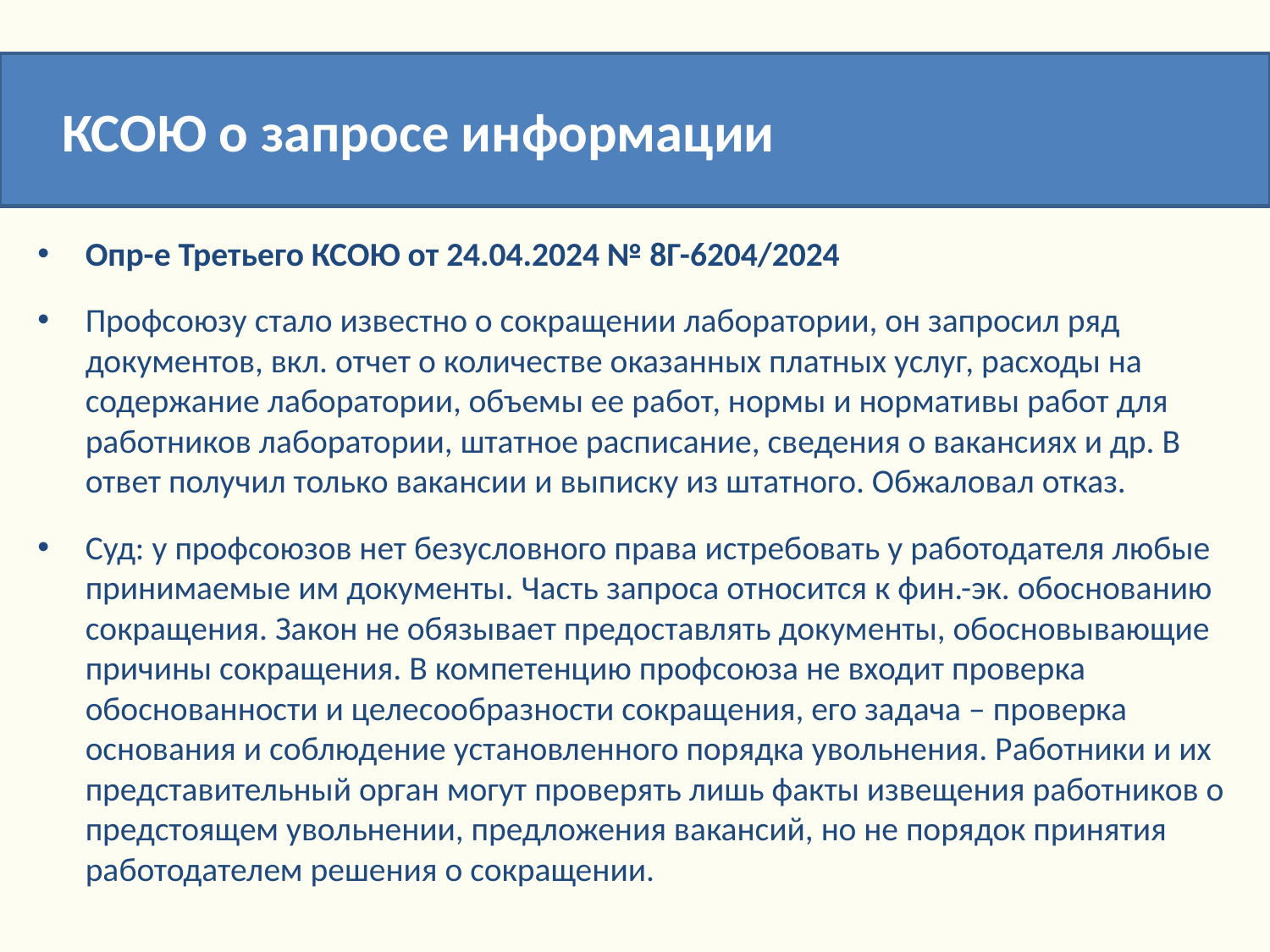

КСОЮ о запросе информации
Опр-е Третьего КСОЮ от 24.04.2024 № 8Г-6204/2024

Профсоюзу стало известно о сокращении лаборатории, он запросил ряд документов, вкл. отчет о количестве оказанных платных услуг, расходы на содержание лаборатории, объемы ее работ, нормы и нормативы работ для работников лаборатории, штатное расписание, сведения о вакансиях и др. В ответ получил только вакансии и выписку из штатного. Обжаловал отказ.

Суд: у профсоюзов нет безусловного права истребовать у работодателя любые принимаемые им документы. Часть запроса относится к фин.-эк. обоснованию сокращения. Закон не обязывает предоставлять документы, обосновывающие причины сокращения. В компетенцию профсоюза не входит проверка обоснованности и целесообразности сокращения, его задача – проверка основания и соблюдение установленного порядка увольнения. Работники и их представительный орган могут проверять лишь факты извещения работников о предстоящем увольнении, предложения вакансий, но не порядок принятия работодателем решения о сокращении.